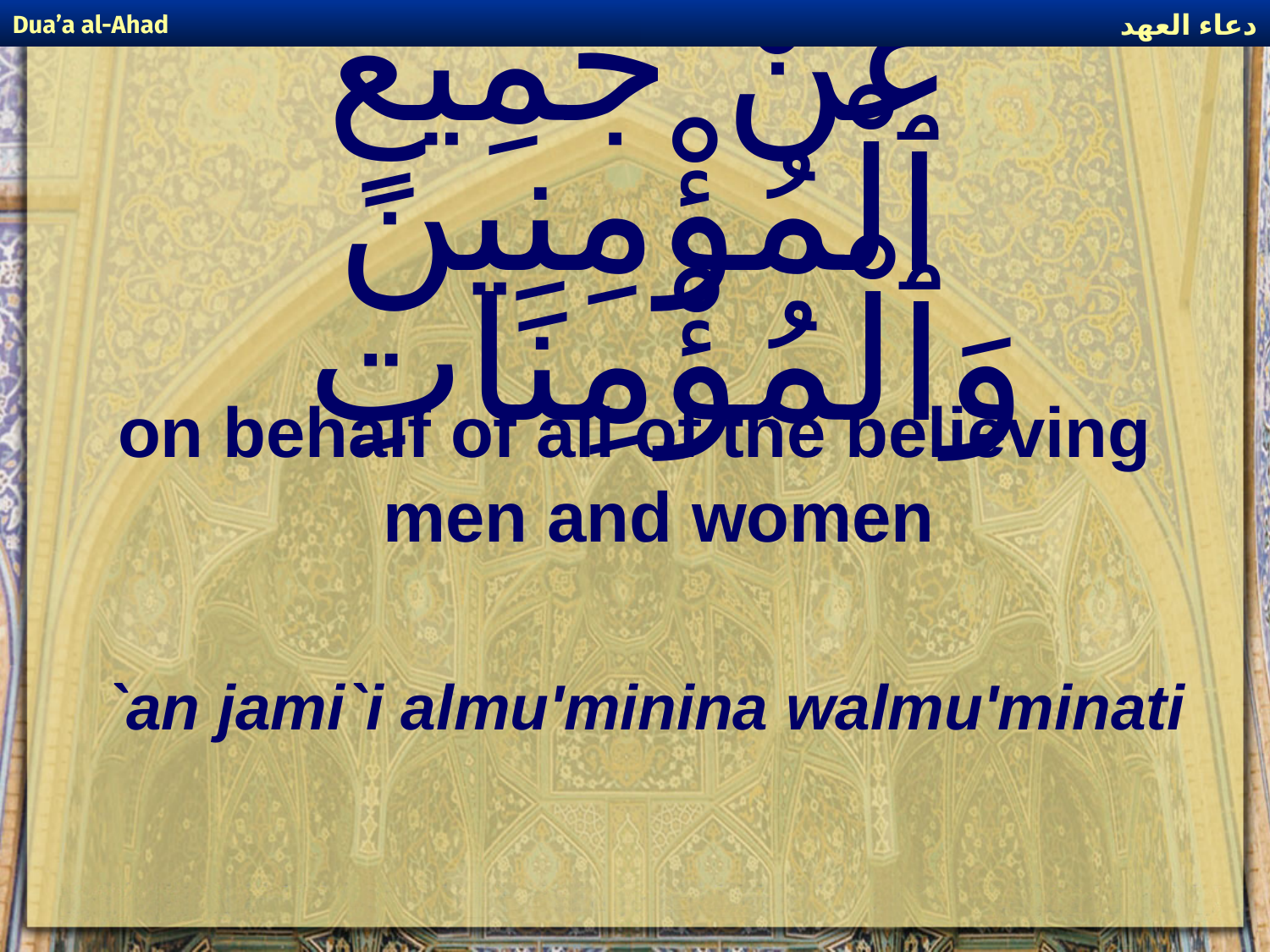

دعاء العهد
Dua’a al-Ahad
# عَنْ جَمِيعِ ٱلْمُؤْمِنِينَ وَٱلْمُؤْمِنَاتِ
on behalf of all of the believing men and women
`an jami`i almu'minina walmu'minati